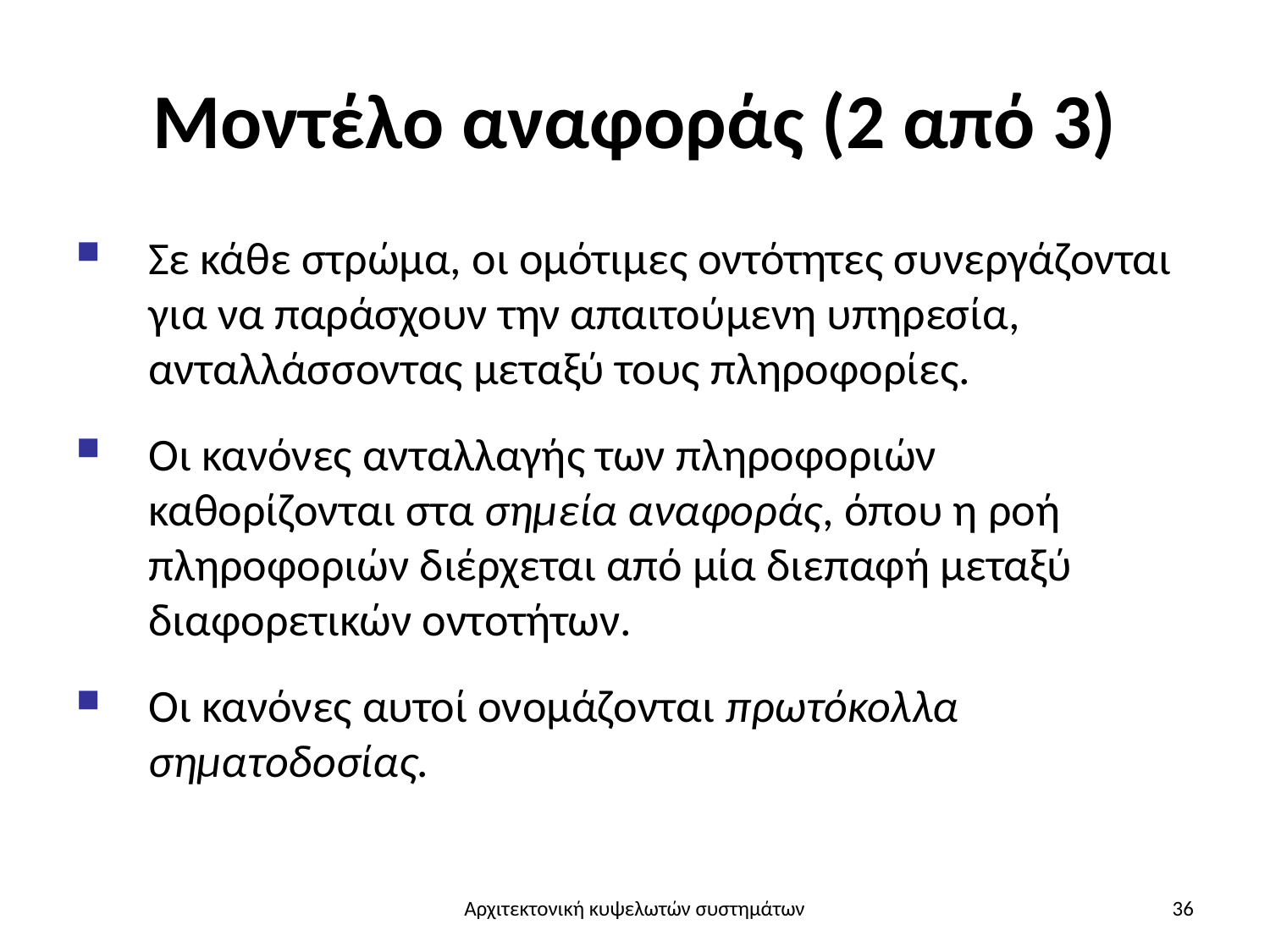

# Μοντέλο αναφοράς (2 από 3)
Σε κάθε στρώμα, οι ομότιμες οντότητες συνεργάζονται για να παράσχουν την απαιτούμενη υπηρεσία, ανταλλάσσοντας μεταξύ τους πληροφορίες.
Οι κανόνες ανταλλαγής των πληροφοριών καθορίζονται στα σημεία αναφοράς, όπου η ροή πληροφοριών διέρχεται από μία διεπαφή μεταξύ διαφορετικών οντοτήτων.
Οι κανόνες αυτοί ονομάζονται πρωτόκολλα σηματοδοσίας.

Αρχιτεκτονική κυψελωτών συστημάτων
36